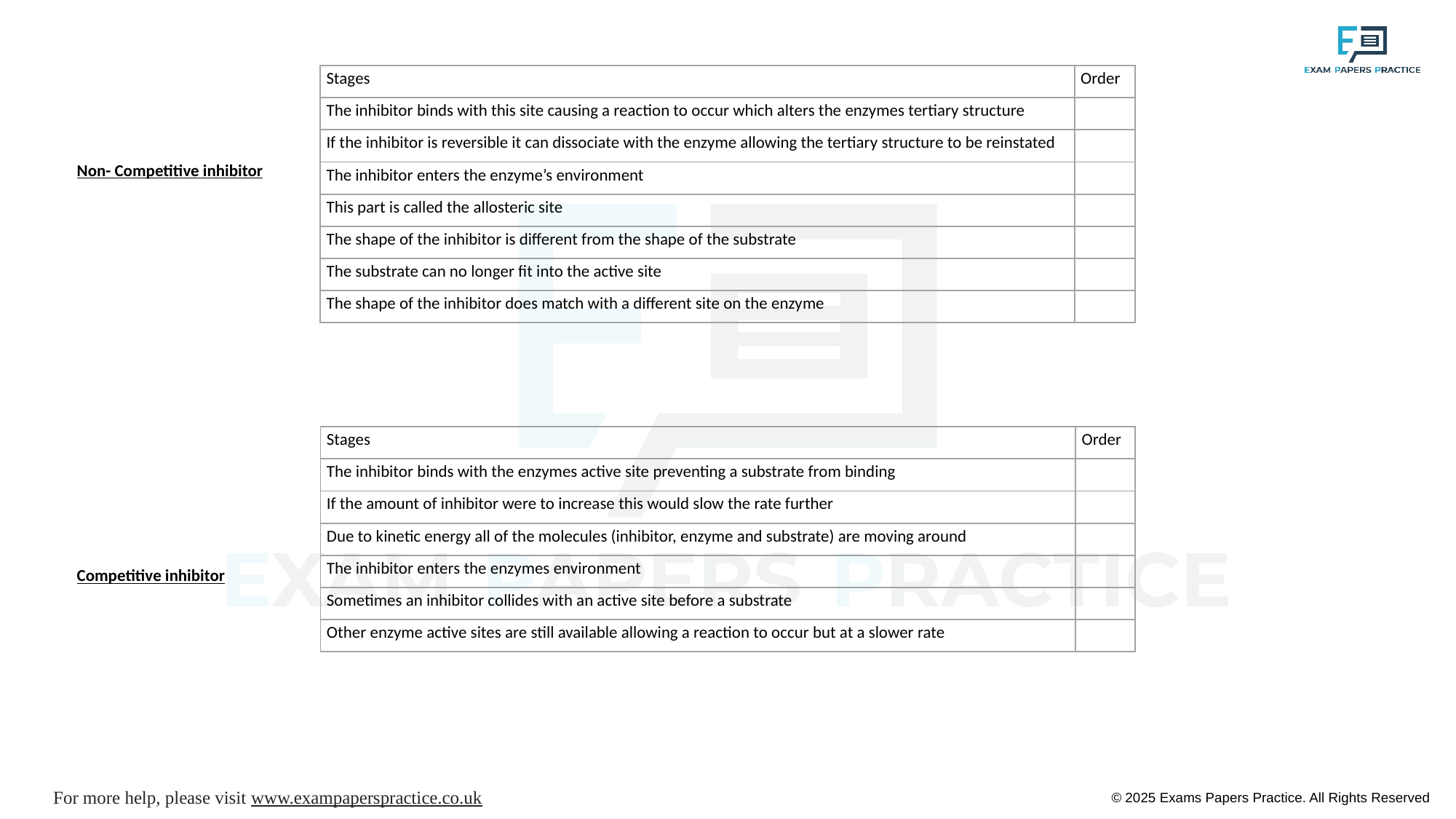

| Stages | Order |
| --- | --- |
| The inhibitor binds with this site causing a reaction to occur which alters the enzymes tertiary structure |  |
| If the inhibitor is reversible it can dissociate with the enzyme allowing the tertiary structure to be reinstated |  |
| The inhibitor enters the enzyme’s environment |  |
| This part is called the allosteric site |  |
| The shape of the inhibitor is different from the shape of the substrate |  |
| The substrate can no longer fit into the active site |  |
| The shape of the inhibitor does match with a different site on the enzyme |  |
Non- Competitive inhibitor

Competitive inhibitor

| Stages | Order |
| --- | --- |
| The inhibitor binds with the enzymes active site preventing a substrate from binding |  |
| If the amount of inhibitor were to increase this would slow the rate further |  |
| Due to kinetic energy all of the molecules (inhibitor, enzyme and substrate) are moving around |  |
| The inhibitor enters the enzymes environment |  |
| Sometimes an inhibitor collides with an active site before a substrate |  |
| Other enzyme active sites are still available allowing a reaction to occur but at a slower rate |  |